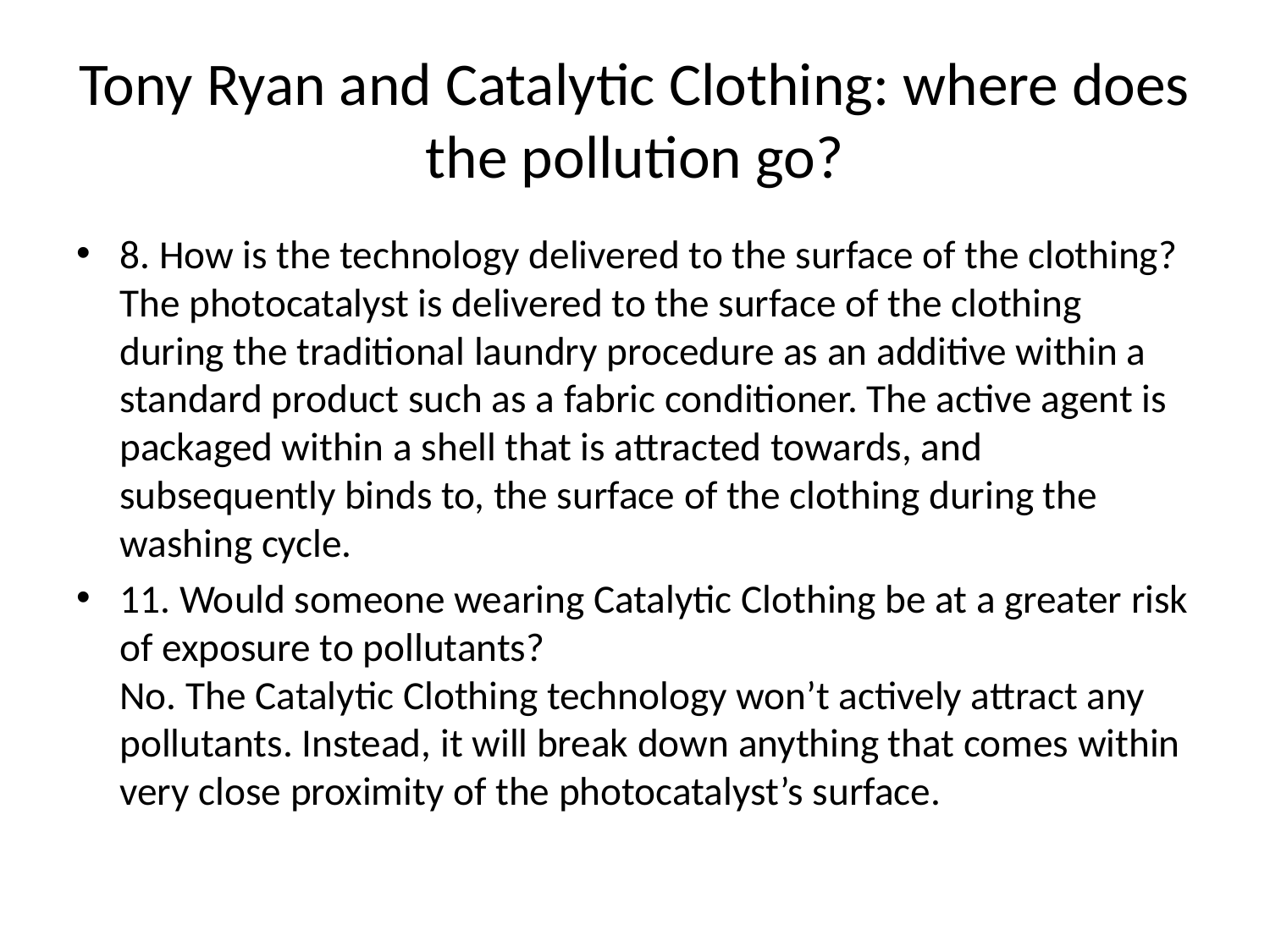

# Tony Ryan and Catalytic Clothing: where does the pollution go?
8. How is the technology delivered to the surface of the clothing?
The photocatalyst is delivered to the surface of the clothing during the traditional laundry procedure as an additive within a standard product such as a fabric conditioner. The active agent is packaged within a shell that is attracted towards, and subsequently binds to, the surface of the clothing during the washing cycle.
11. Would someone wearing Catalytic Clothing be at a greater risk of exposure to pollutants?
No. The Catalytic Clothing technology won’t actively attract any pollutants. Instead, it will break down anything that comes within very close proximity of the photocatalyst’s surface.